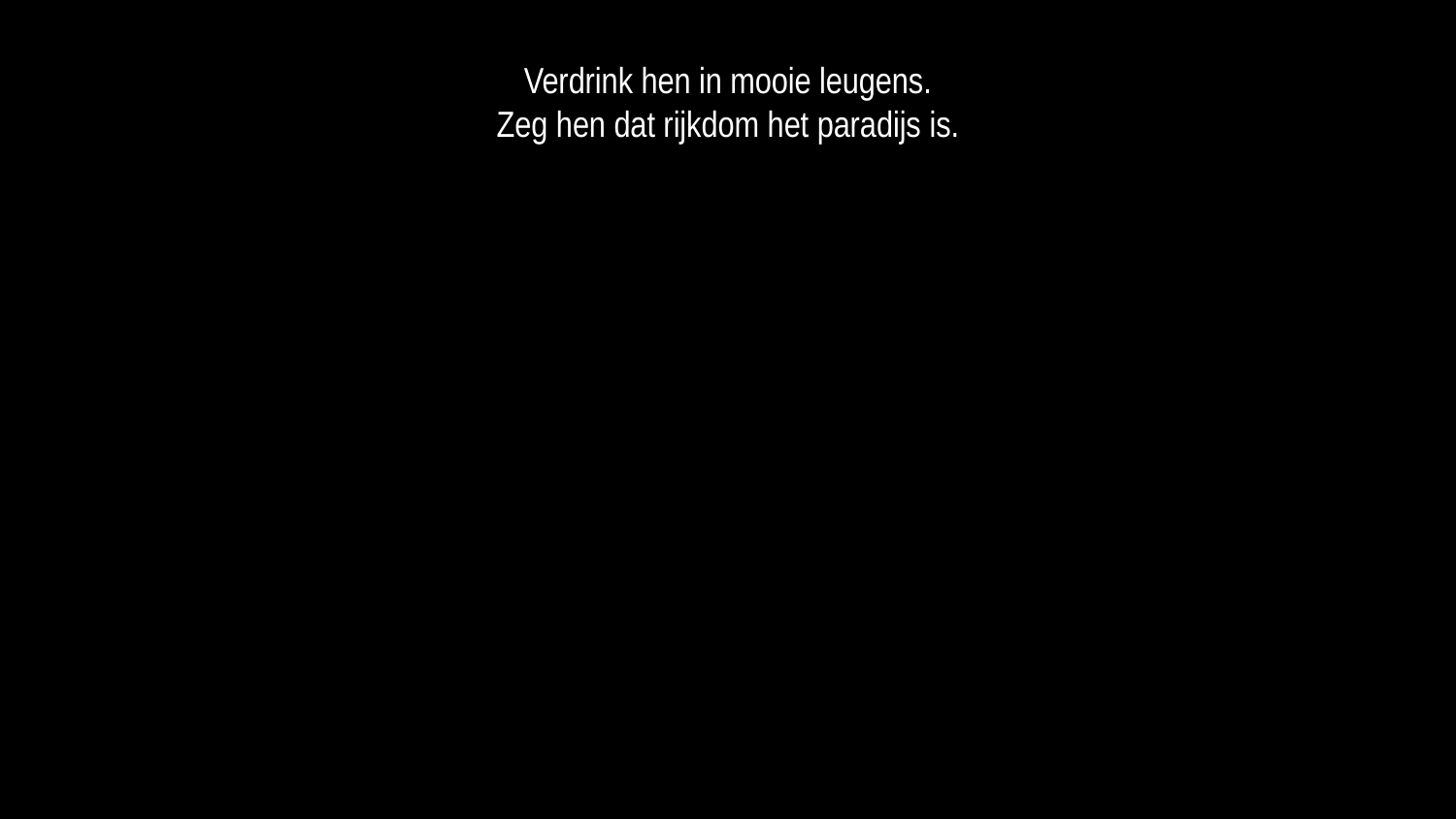

Verdrink hen in mooie leugens.
Zeg hen dat rijkdom het paradijs is.